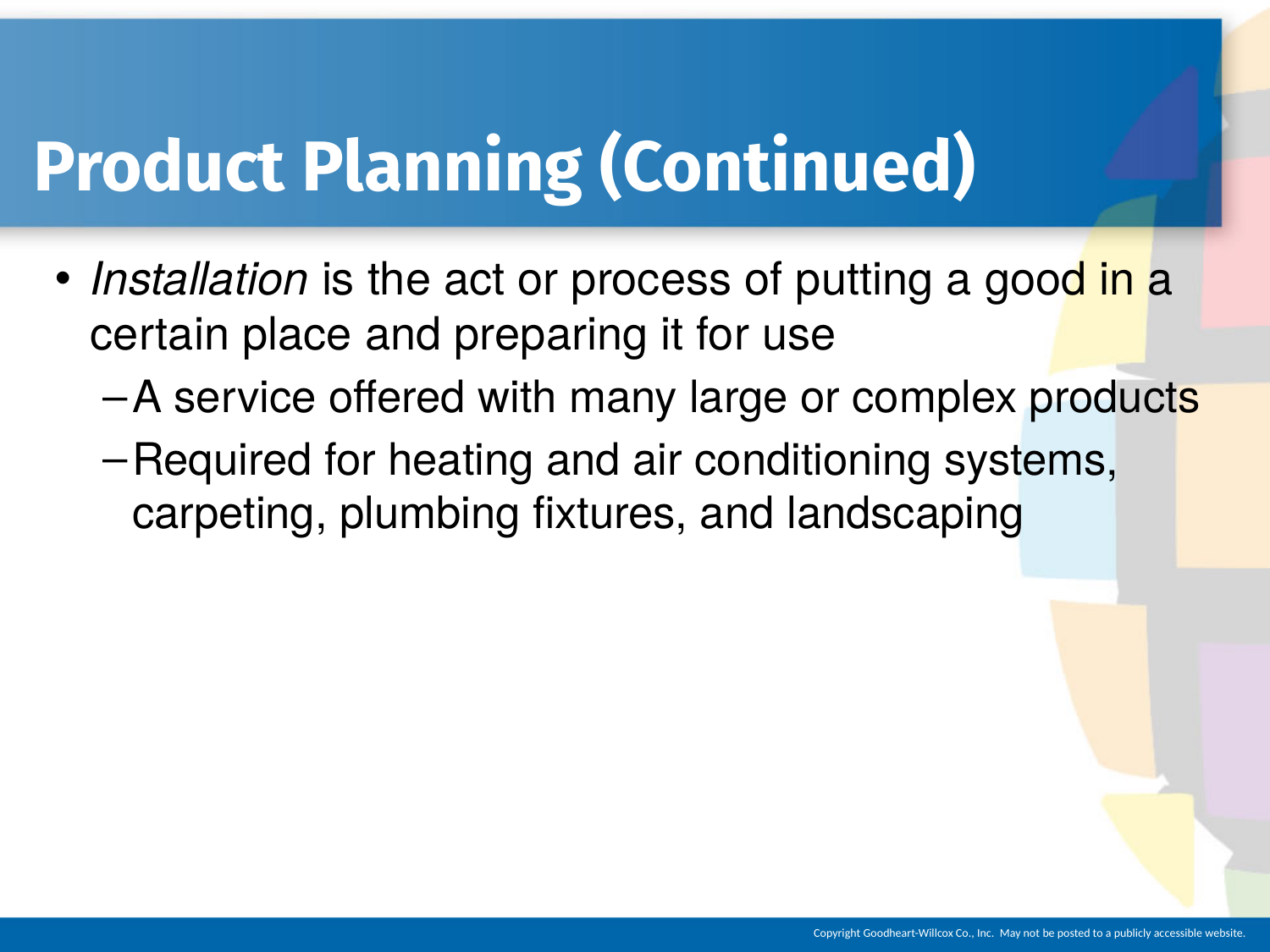

# Product Planning (Continued)
Installation is the act or process of putting a good in a certain place and preparing it for use
A service offered with many large or complex products
Required for heating and air conditioning systems, carpeting, plumbing fixtures, and landscaping